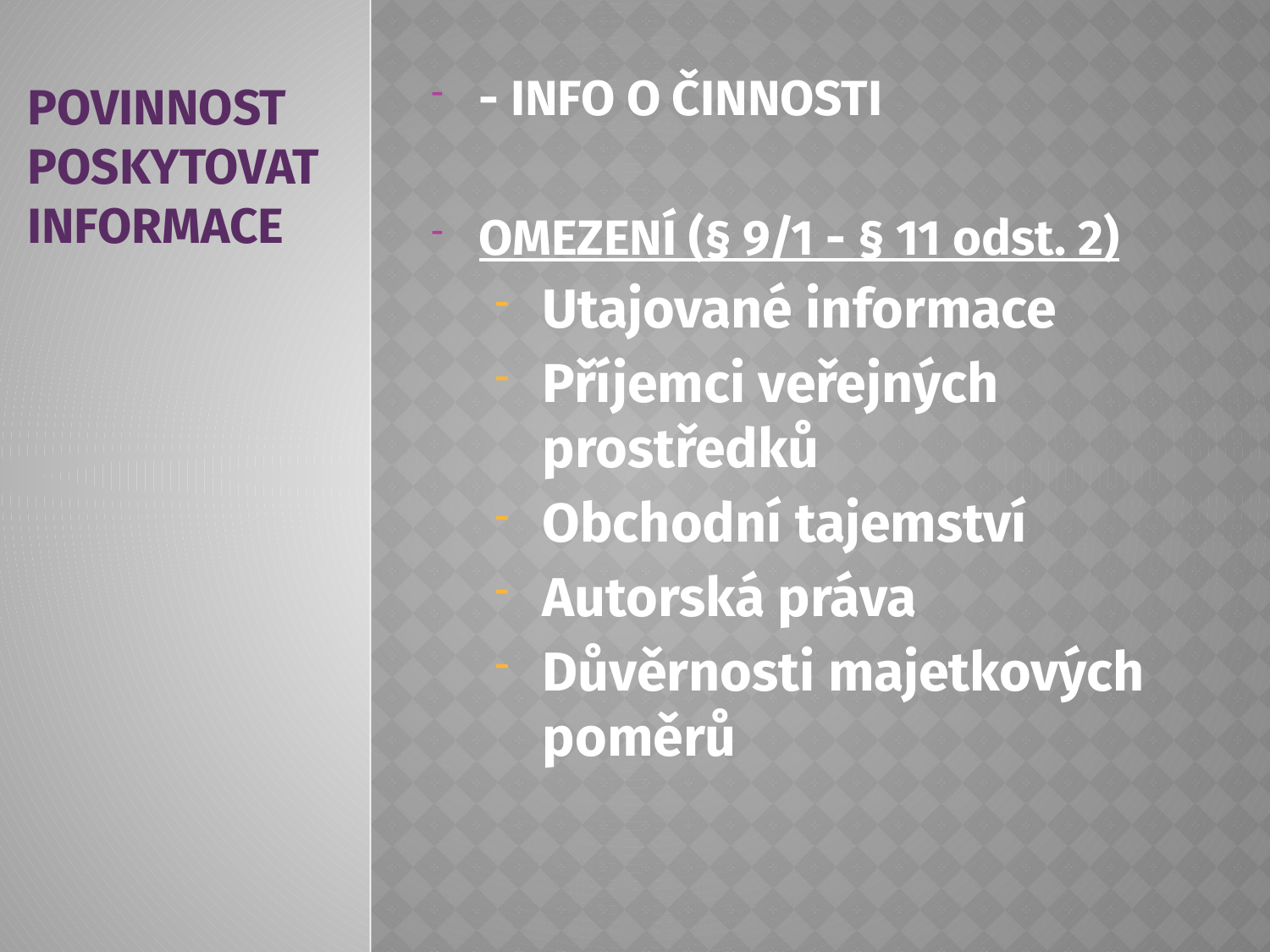

- INFO O ČINNOSTI

OMEZENÍ (§ 9/1 - § 11 odst. 2)
Utajované informace
Příjemci veřejných prostředků
Obchodní tajemství
Autorská práva
Důvěrnosti majetkových poměrů

POVINNOST
POSKYTOVAT
INFORMACE